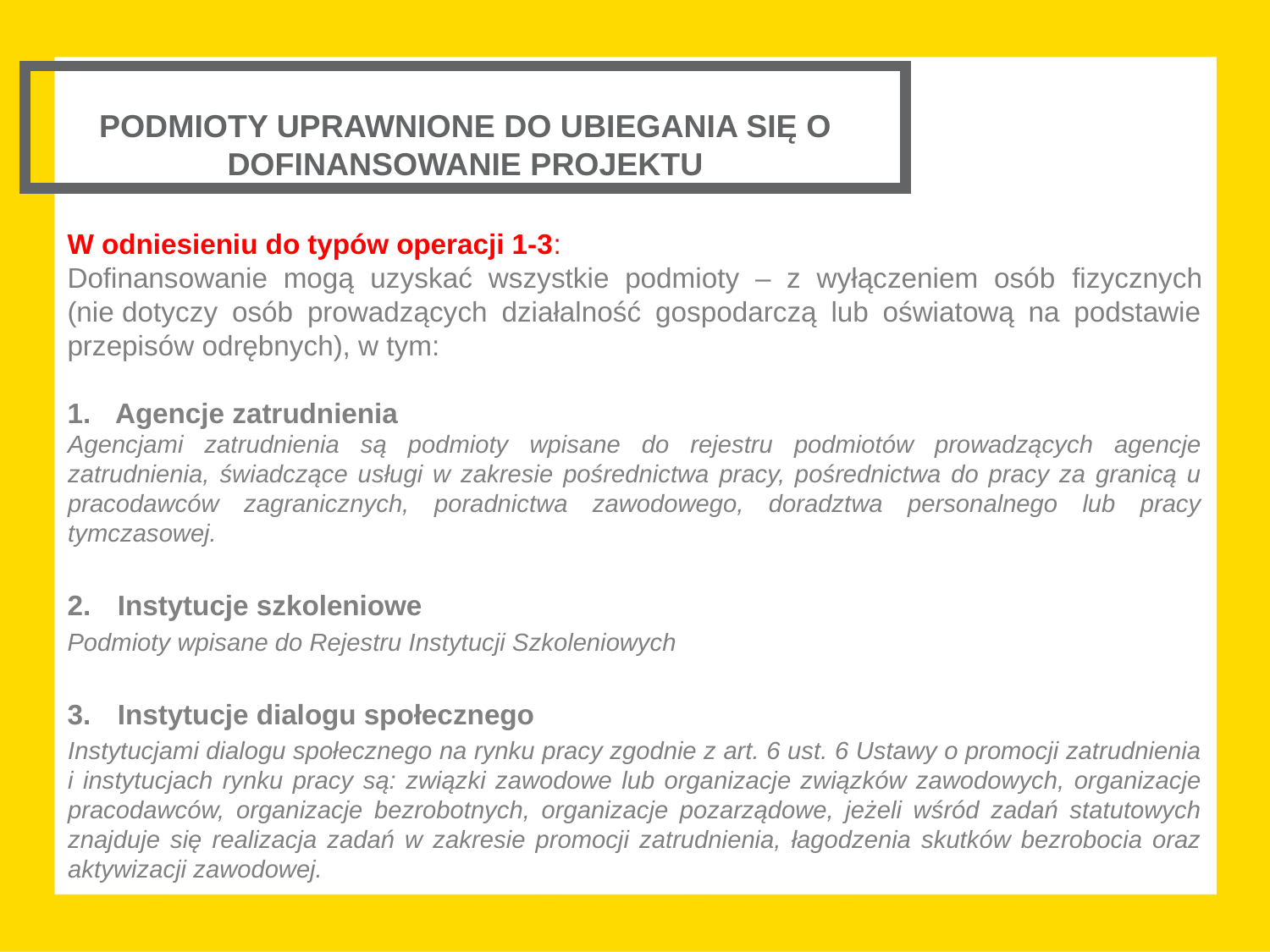

PODMIOTY UPRAWNIONE DO UBIEGANIA SIĘ O DOFINANSOWANIE PROJEKTU

W odniesieniu do typów operacji 1-3:
Dofinansowanie mogą uzyskać wszystkie podmioty – z wyłączeniem osób fizycznych (nie dotyczy osób prowadzących działalność gospodarczą lub oświatową na podstawie przepisów odrębnych), w tym:

Agencje zatrudnienia
Agencjami zatrudnienia są podmioty wpisane do rejestru podmiotów prowadzących agencje zatrudnienia, świadczące usługi w zakresie pośrednictwa pracy, pośrednictwa do pracy za granicą u pracodawców zagranicznych, poradnictwa zawodowego, doradztwa personalnego lub pracy tymczasowej.

Instytucje szkoleniowe
Podmioty wpisane do Rejestru Instytucji Szkoleniowych

Instytucje dialogu społecznego
Instytucjami dialogu społecznego na rynku pracy zgodnie z art. 6 ust. 6 Ustawy o promocji zatrudnienia i instytucjach rynku pracy są: związki zawodowe lub organizacje związków zawodowych, organizacje pracodawców, organizacje bezrobotnych, organizacje pozarządowe, jeżeli wśród zadań statutowych znajduje się realizacja zadań w zakresie promocji zatrudnienia, łagodzenia skutków bezrobocia oraz aktywizacji zawodowej.